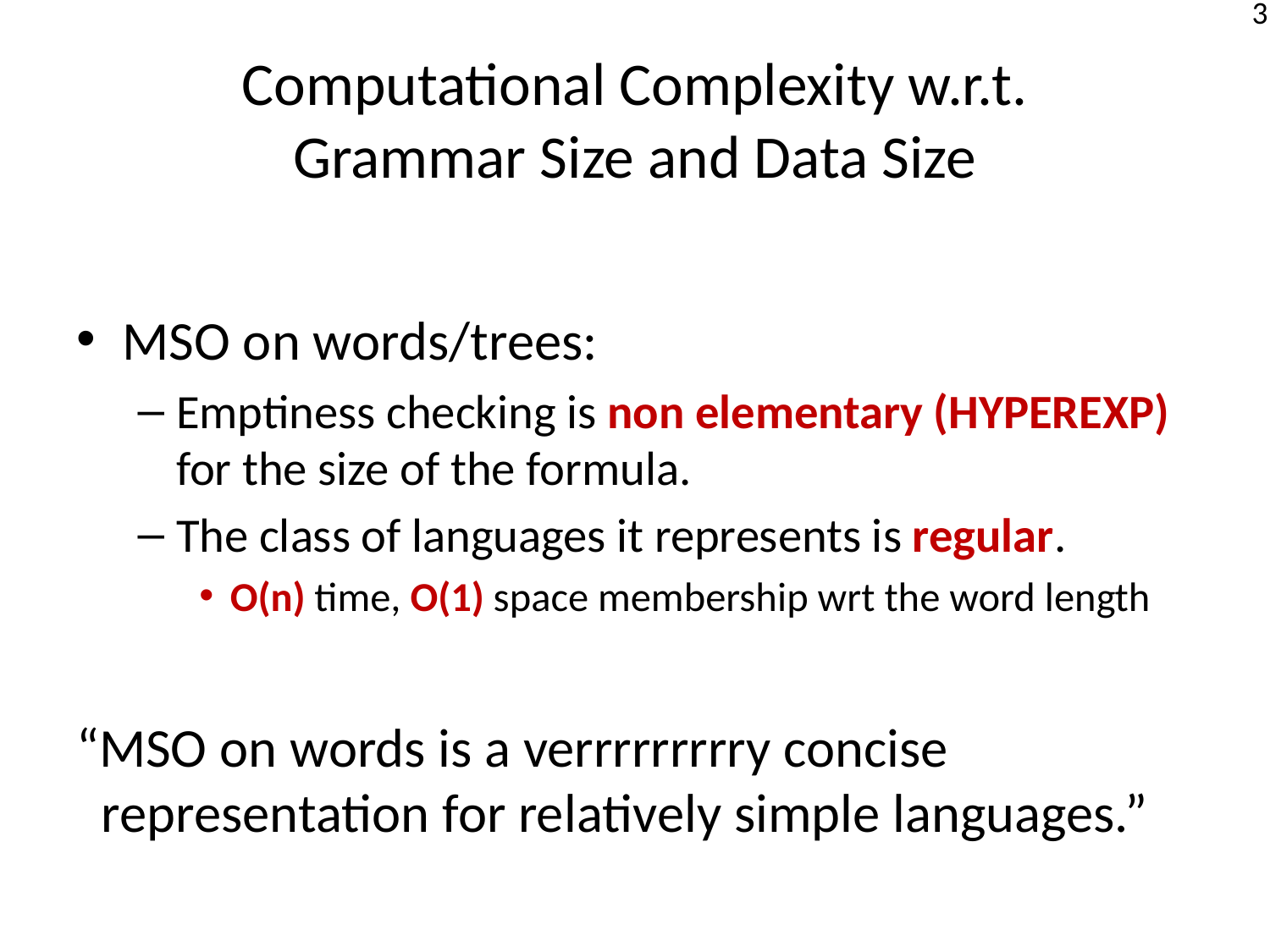

# Computational Complexity w.r.t. Grammar Size and Data Size

MSO on words/trees:
Emptiness checking is non elementary (HYPEREXP) for the size of the formula.
The class of languages it represents is regular.
O(n) time, O(1) space membership wrt the word length

“MSO on words is a verrrrrrrrry concise
  representation for relatively simple languages.”